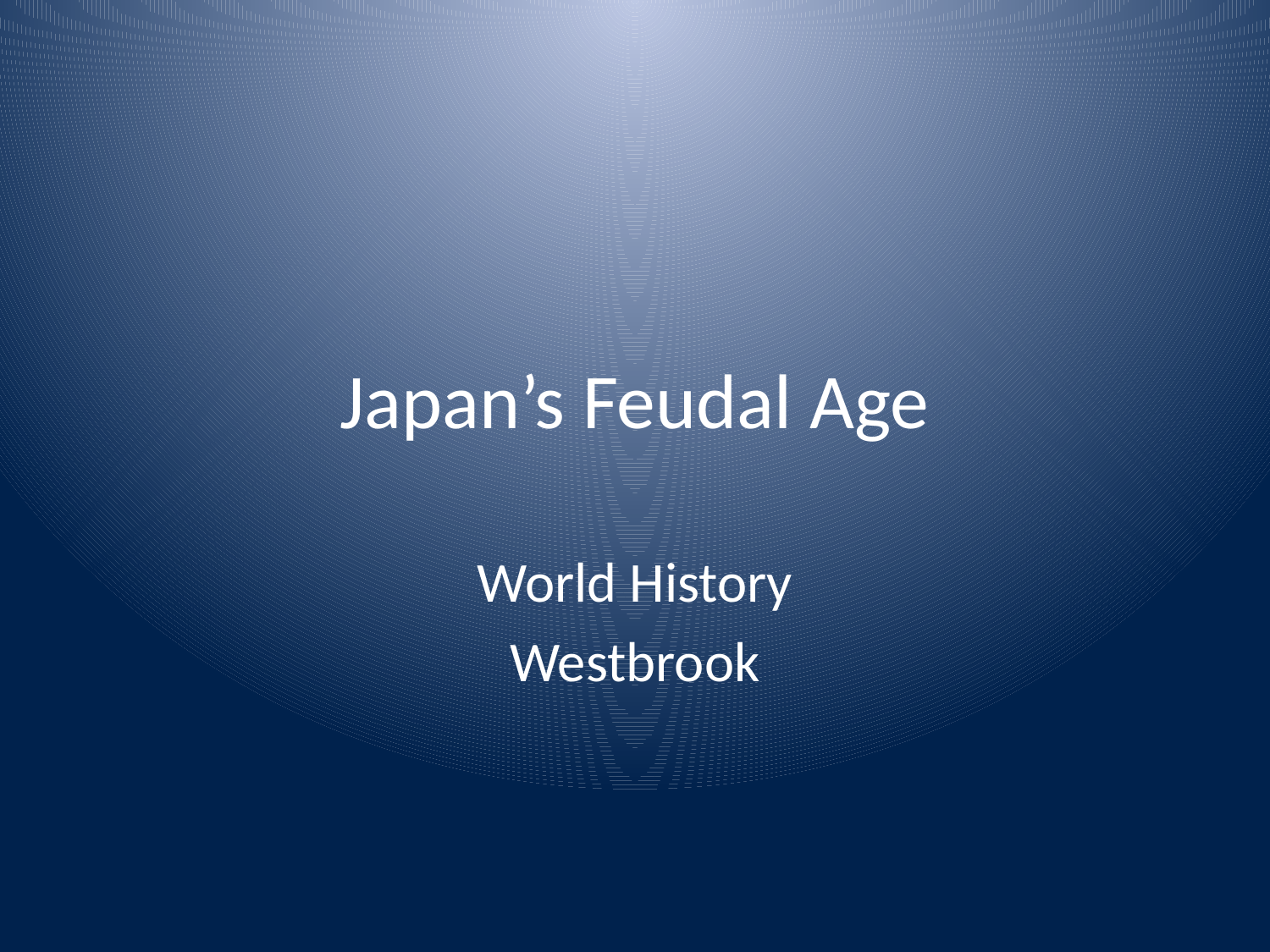

# Japan’s Feudal Age
World History
Westbrook